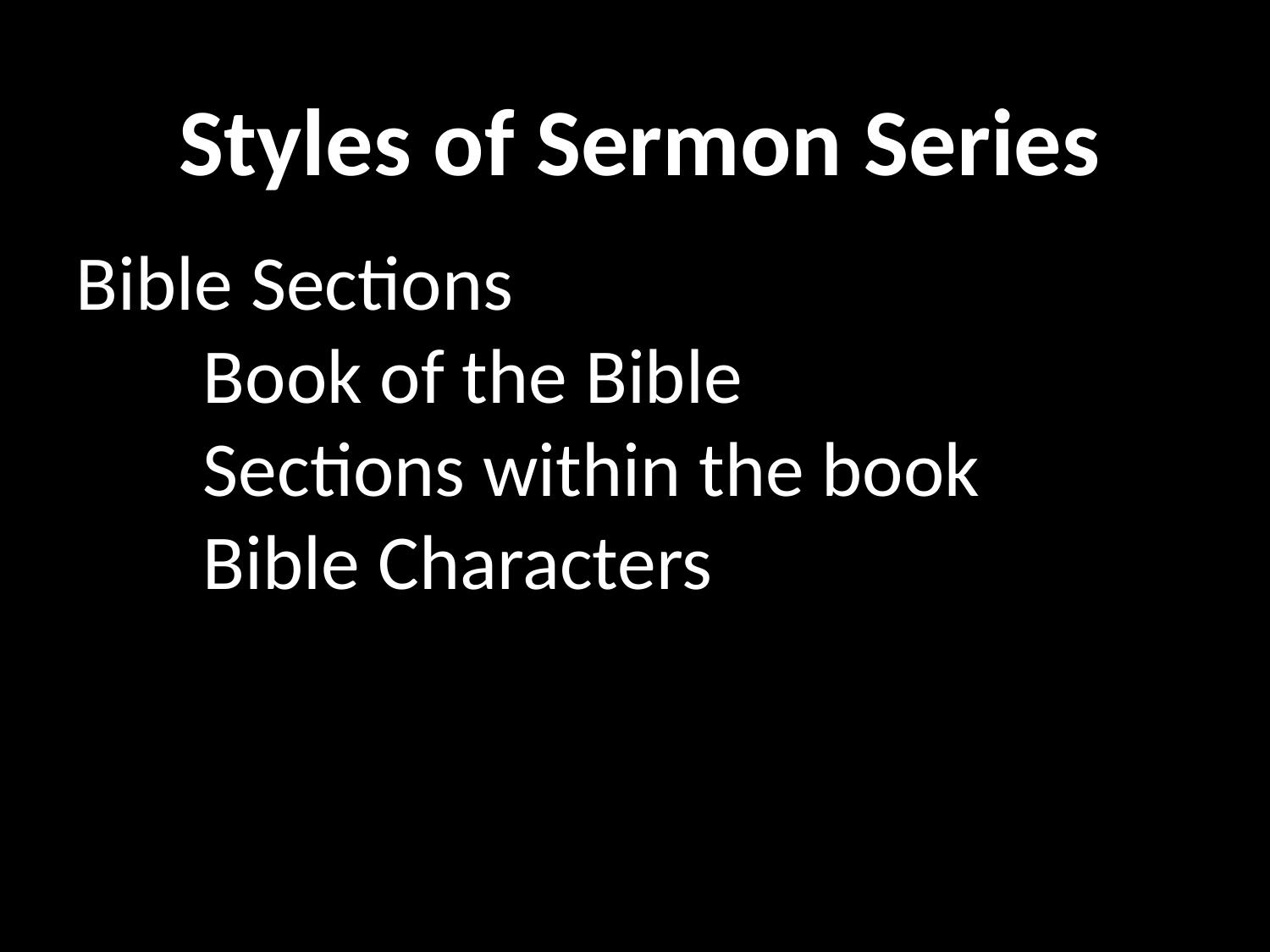

Styles of Sermon Series

Bible Sections
	Book of the Bible
	Sections within the book
	Bible Characters